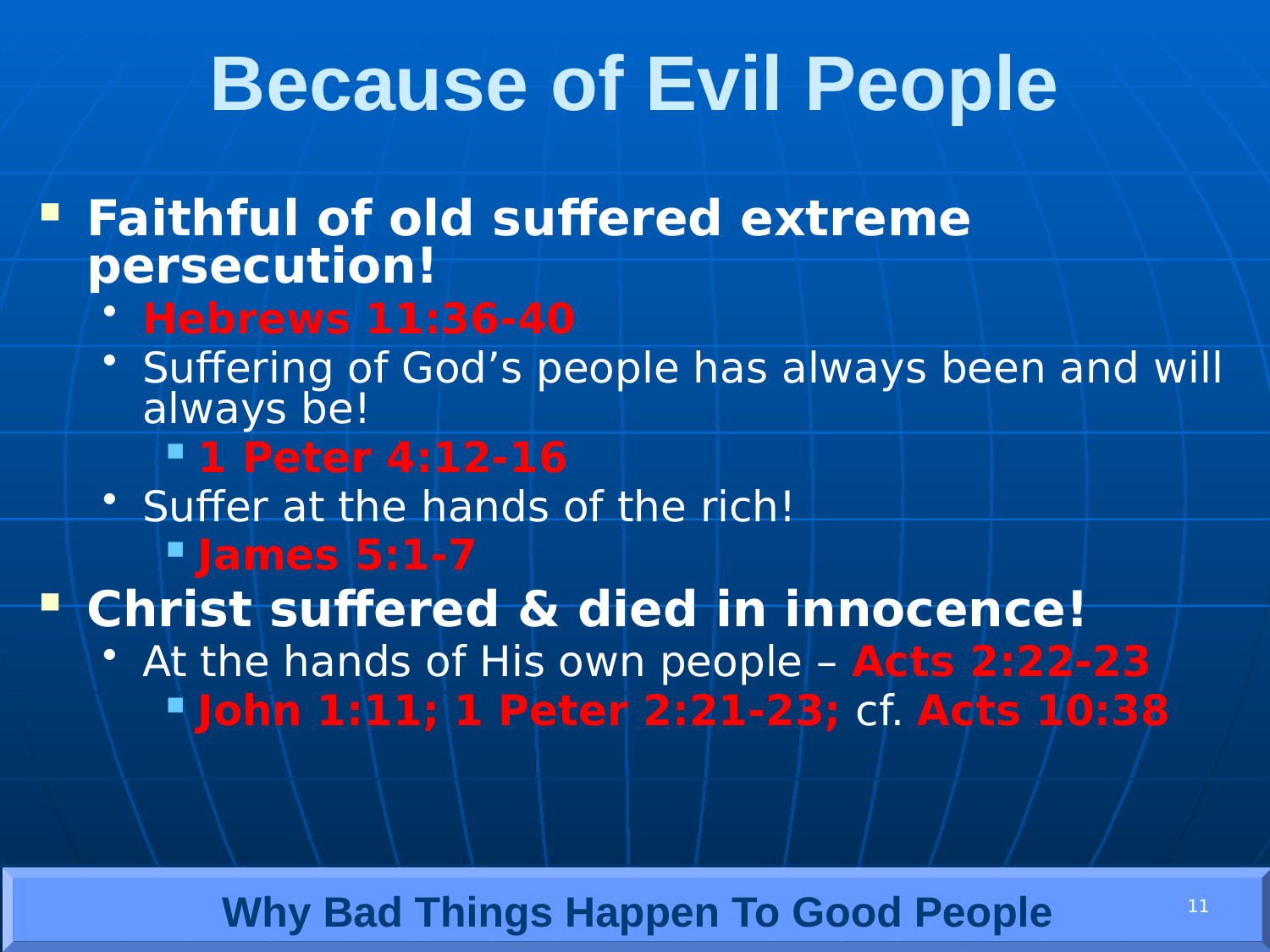

# Because of Evil People
Faithful of old suffered extreme persecution!
Hebrews 11:36-40
Suffering of God’s people has always been and will always be!
1 Peter 4:12-16
Suffer at the hands of the rich!
James 5:1-7
Christ suffered & died in innocence!
At the hands of His own people – Acts 2:22-23
John 1:11; 1 Peter 2:21-23; cf. Acts 10:38

11
Why Bad Things Happen To Good People
11